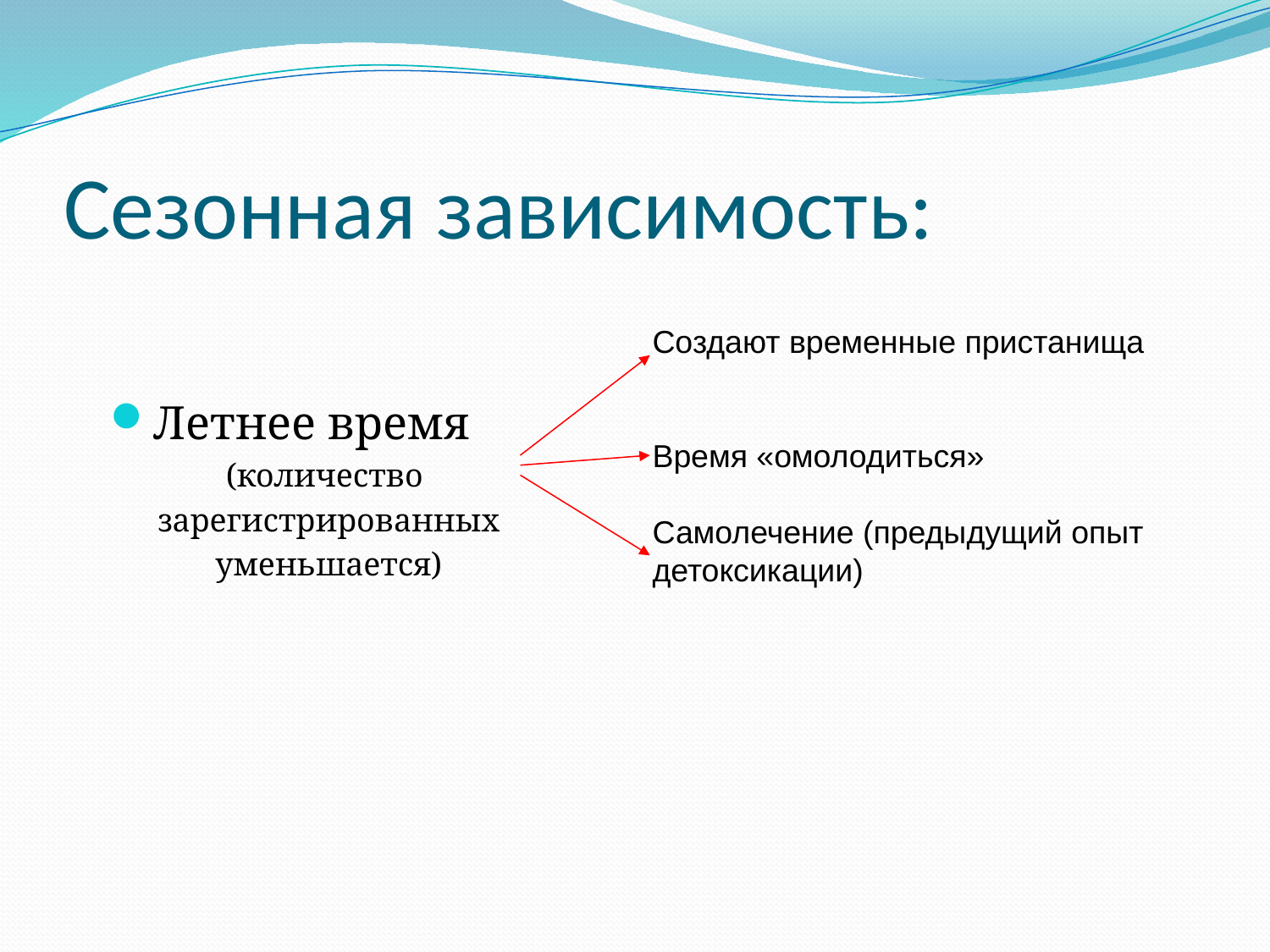

# Сезонная зависимость:
Создают временные пристанища

Время «омолодиться»

Самолечение (предыдущий опыт детоксикации)

Летнее время
(количество
зарегистрированных
уменьшается)